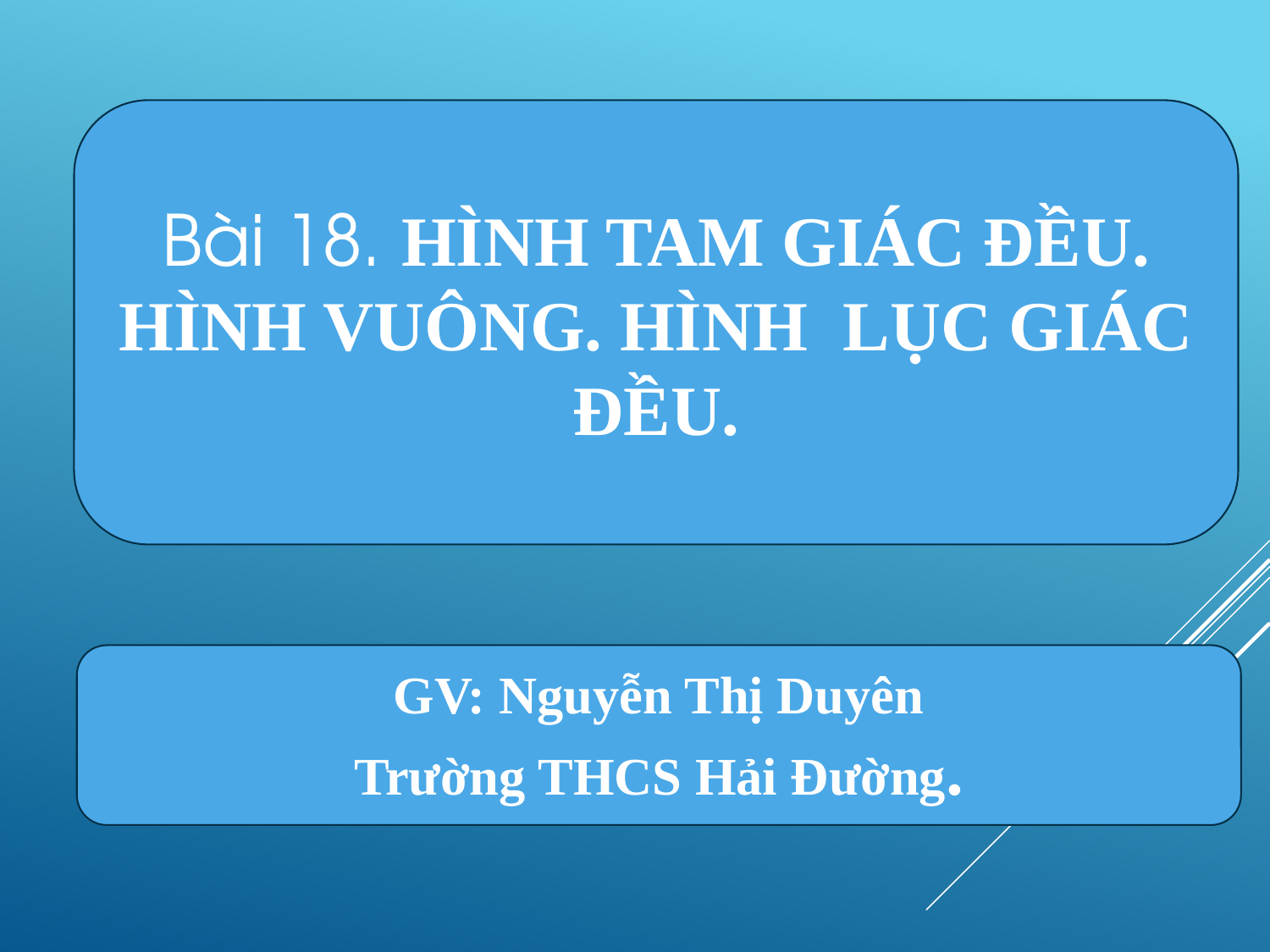

Bài 18. HÌNH TAM GIÁC ĐỀU. HÌNH VUÔNG. HÌNH  LỤC GIÁC ĐỀU.
GV: Nguyễn Thị Duyên
Trường THCS Hải Đường.